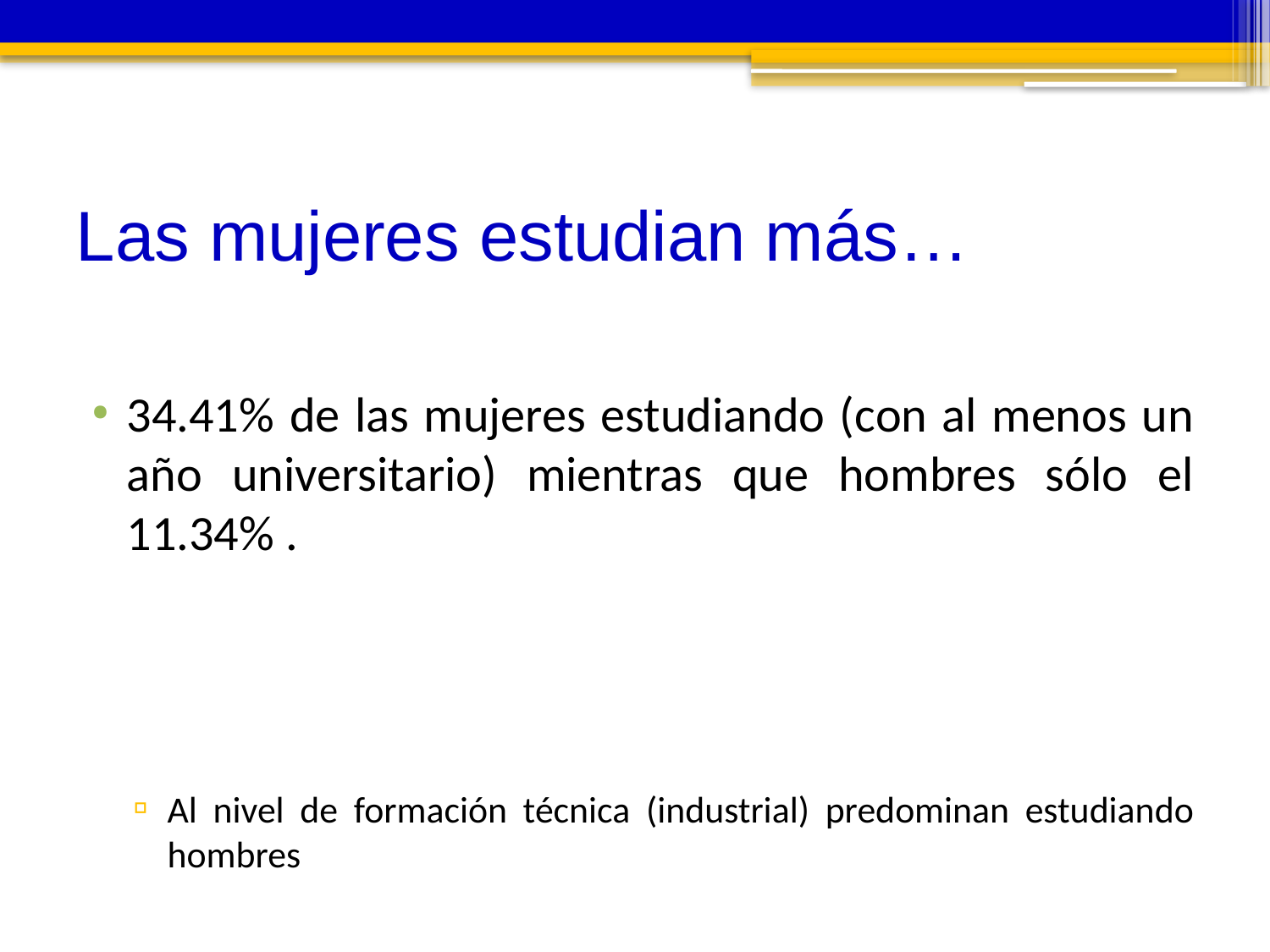

# Las mujeres estudian más…

34.41% de las mujeres estudiando (con al menos un año universitario) mientras que hombres sólo el 11.34% .

Al nivel de formación técnica (industrial) predominan estudiando hombres